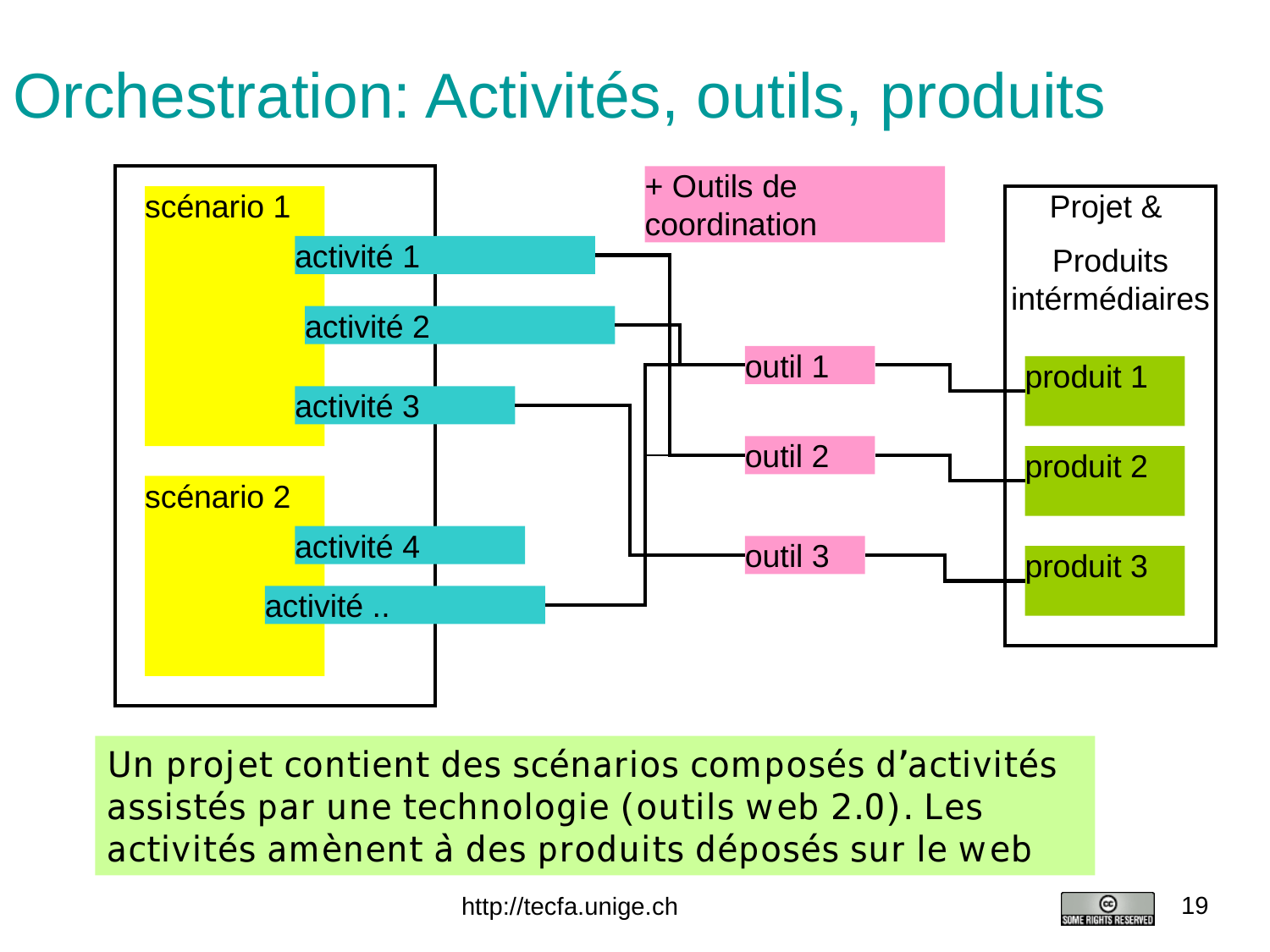

# Orchestration: Activités, outils, produits

+ Outils de coordination
scénario 1

Projet &
Produits
intérmédiaires
activité 1
activité 2
outil 1
produit 1
activité 3
outil 2
produit 2
scénario 2

activité 4
outil 3
produit 3
activité ..
Un projet contient des scénarios composés d’activités assistés par une technologie (outils web 2.0). Les activités amènent à des produits déposés sur le web